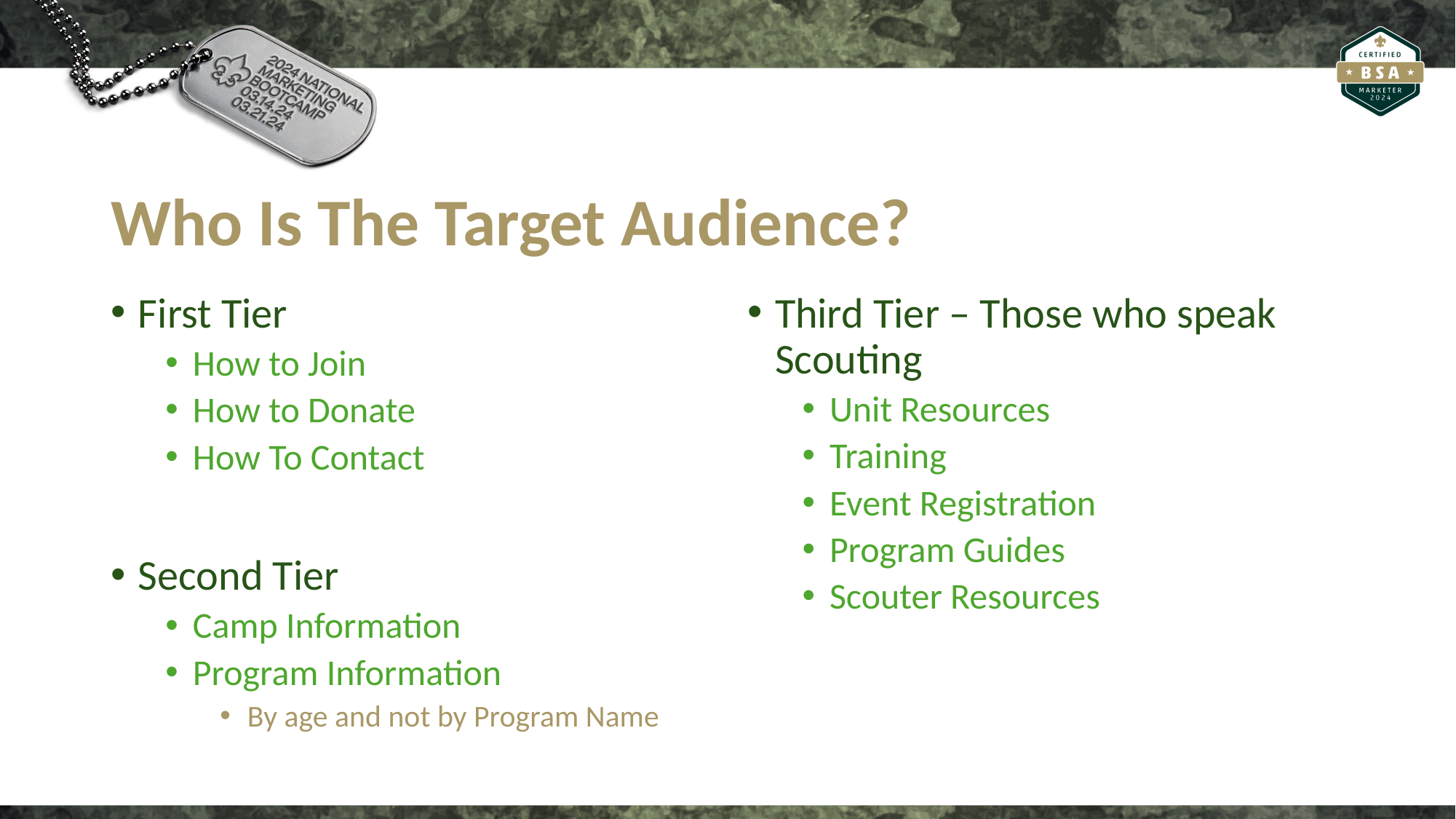

# Who Is The Target Audience?
First Tier
How to Join
How to Donate
How To Contact

Second Tier
Camp Information
Program Information
By age and not by Program Name
Third Tier – Those who speak Scouting
Unit Resources
Training
Event Registration
Program Guides
Scouter Resources